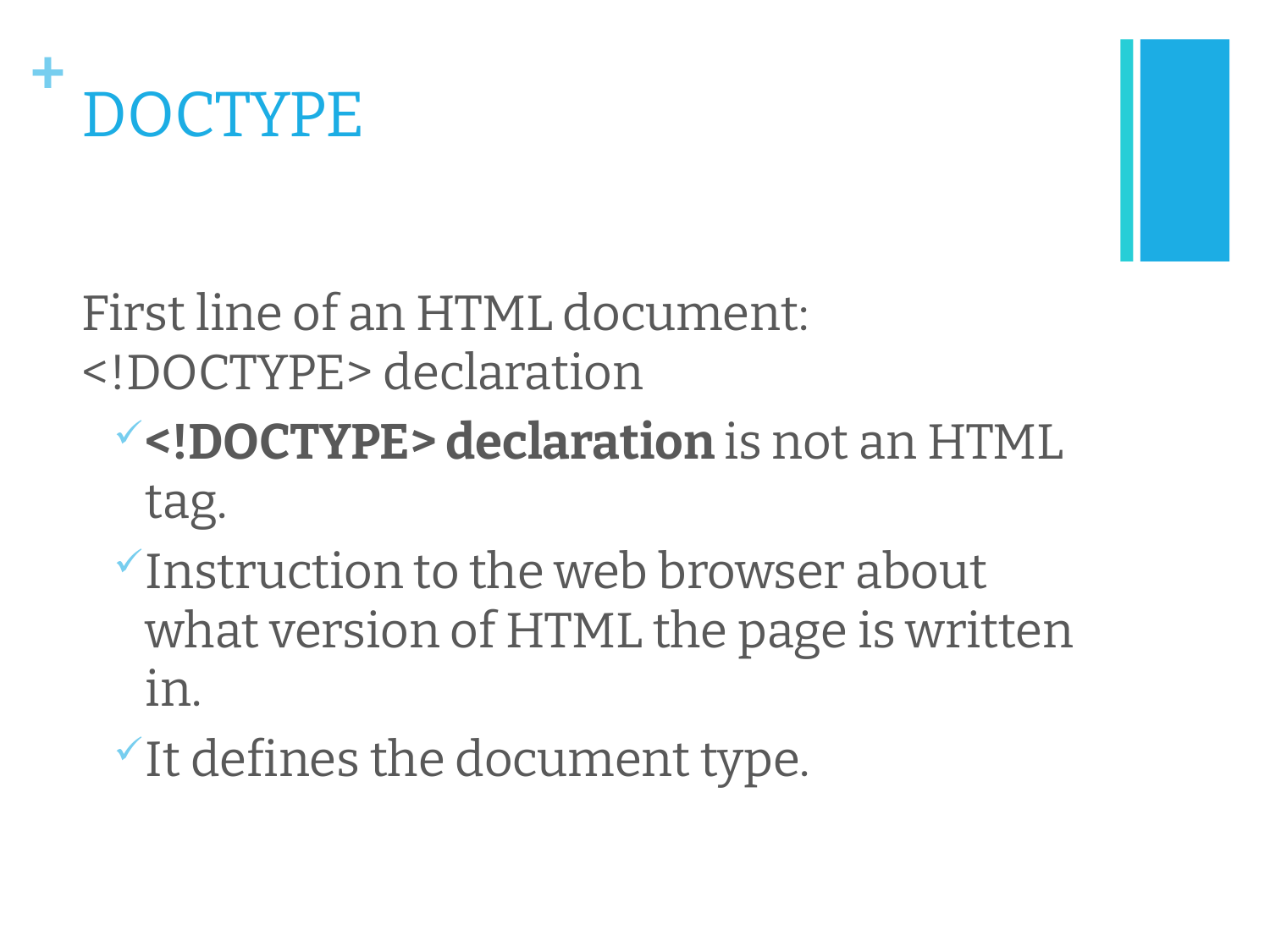

# DOCTYPE
First line of an HTML document:
<!DOCTYPE> declaration
<!DOCTYPE> declaration is not an HTML tag.
Instruction to the web browser about what version of HTML the page is written in.
It defines the document type.